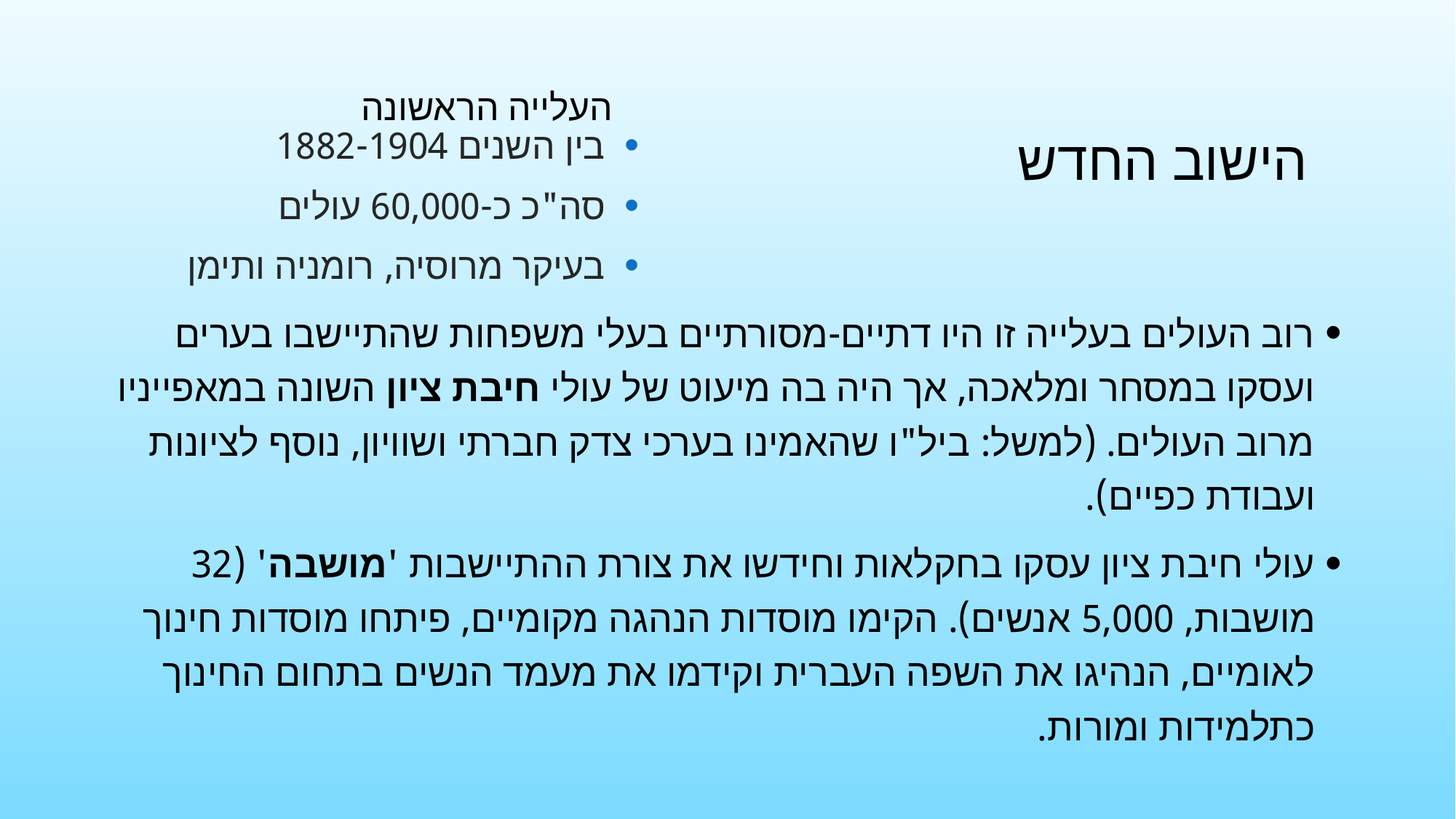

העלייה הראשונה
# הישוב החדש
בין השנים 1882-1904
סה"כ כ-60,000 עולים
בעיקר מרוסיה, רומניה ותימן
רוב העולים בעלייה זו היו דתיים-מסורתיים בעלי משפחות שהתיישבו בערים ועסקו במסחר ומלאכה, אך היה בה מיעוט של עולי חיבת ציון השונה במאפייניו מרוב העולים. (למשל: ביל"ו שהאמינו בערכי צדק חברתי ושוויון, נוסף לציונות ועבודת כפיים).
עולי חיבת ציון עסקו בחקלאות וחידשו את צורת ההתיישבות 'מושבה' (32 מושבות, 5,000 אנשים). הקימו מוסדות הנהגה מקומיים, פיתחו מוסדות חינוך לאומיים, הנהיגו את השפה העברית וקידמו את מעמד הנשים בתחום החינוך כתלמידות ומורות.